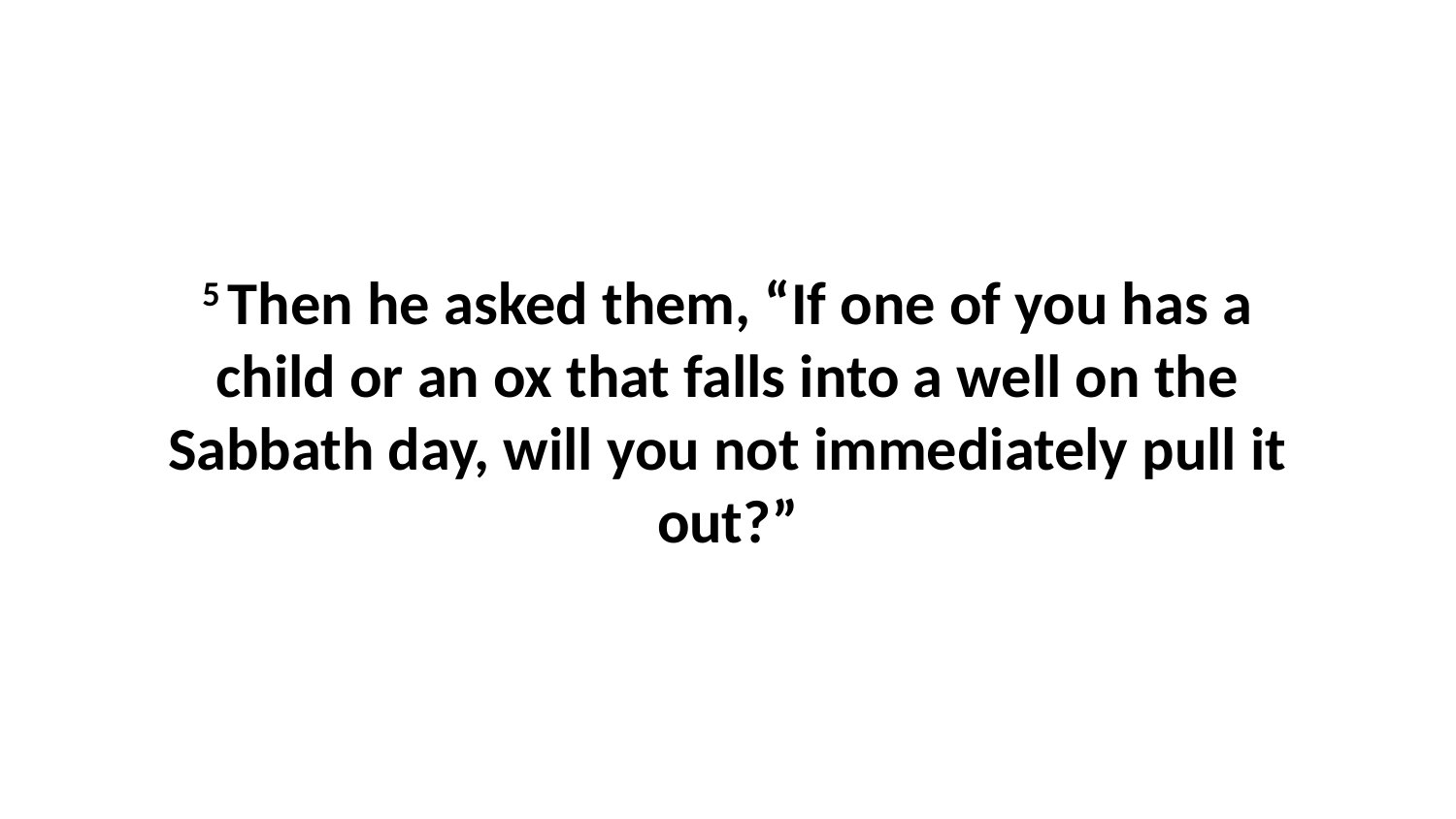

5 Then he asked them, “If one of you has a child or an ox that falls into a well on the Sabbath day, will you not immediately pull it out?”